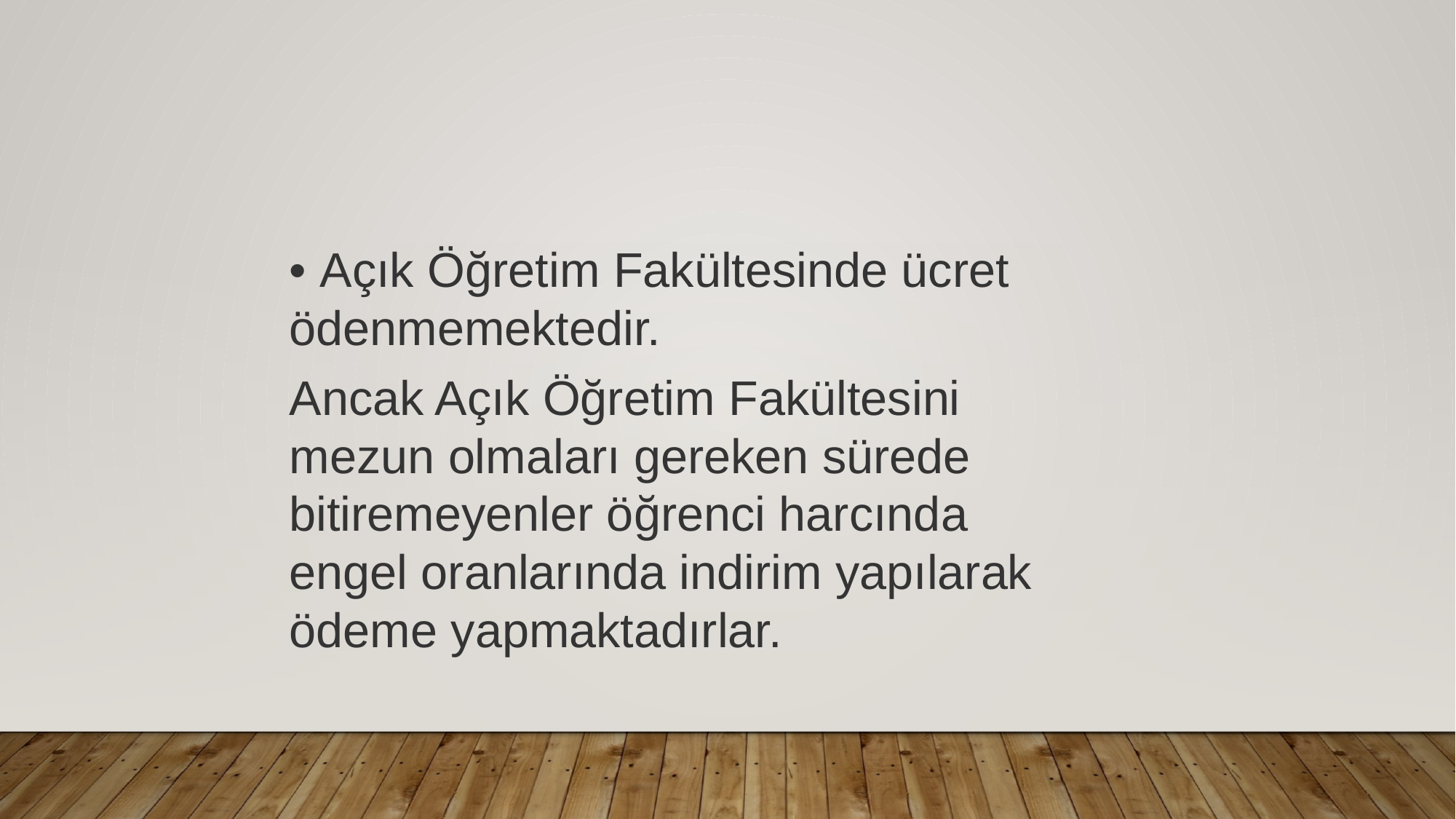

• Açık Öğretim Fakültesinde ücret ödenmemektedir.
Ancak Açık Öğretim Fakültesini mezun olmaları gereken sürede bitiremeyenler öğrenci harcında engel oranlarında indirim yapılarak ödeme yapmaktadırlar.